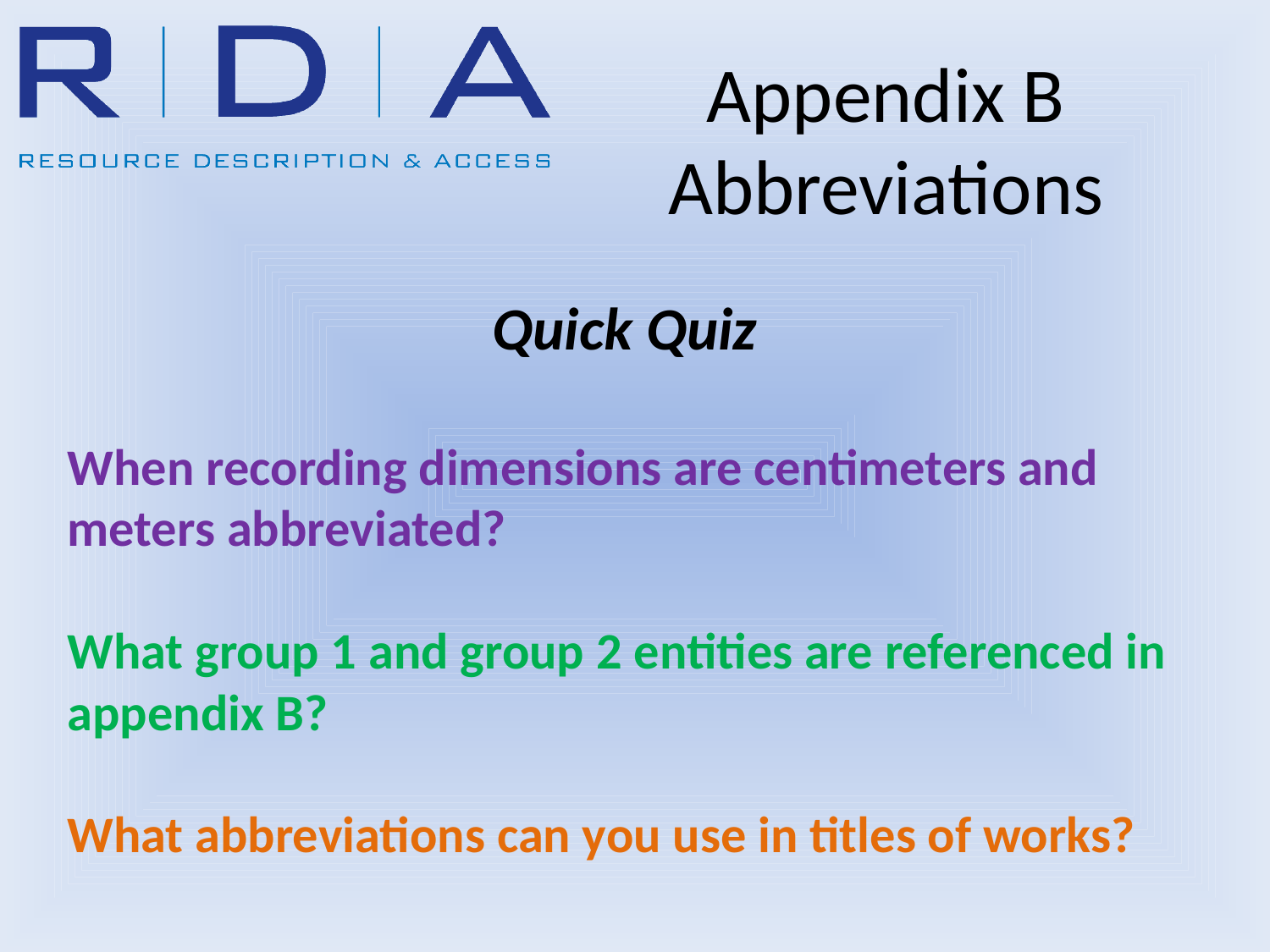

Appendix B
Abbreviations
Quick Quiz

When recording dimensions are centimeters and meters abbreviated?

What group 1 and group 2 entities are referenced in appendix B?

What abbreviations can you use in titles of works?